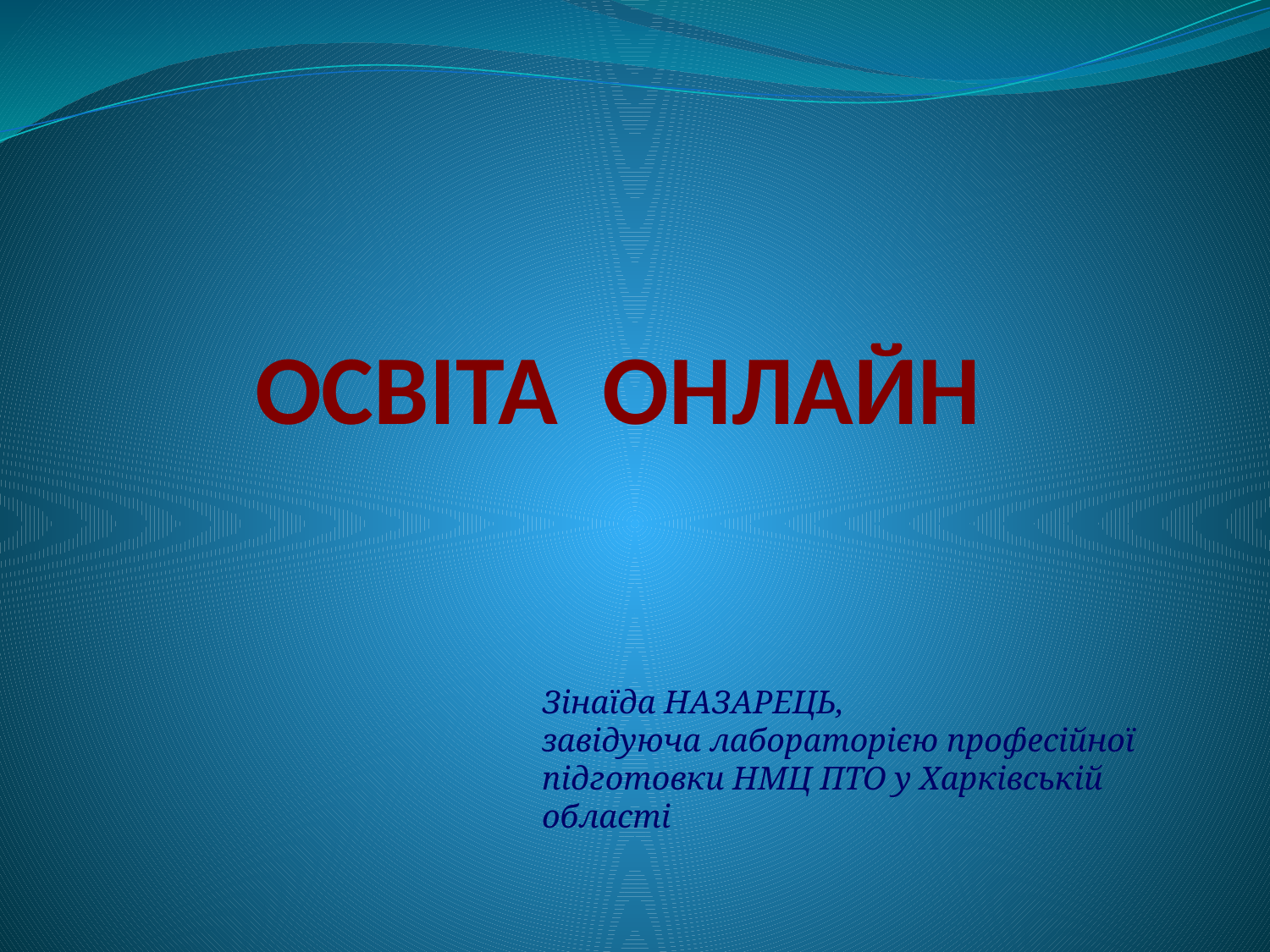

# ОСВІТА  ОНЛАЙН
Зінаїда НАЗАРЕЦЬ,
завідуюча лабораторією професійної підготовки НМЦ ПТО у Харківській області